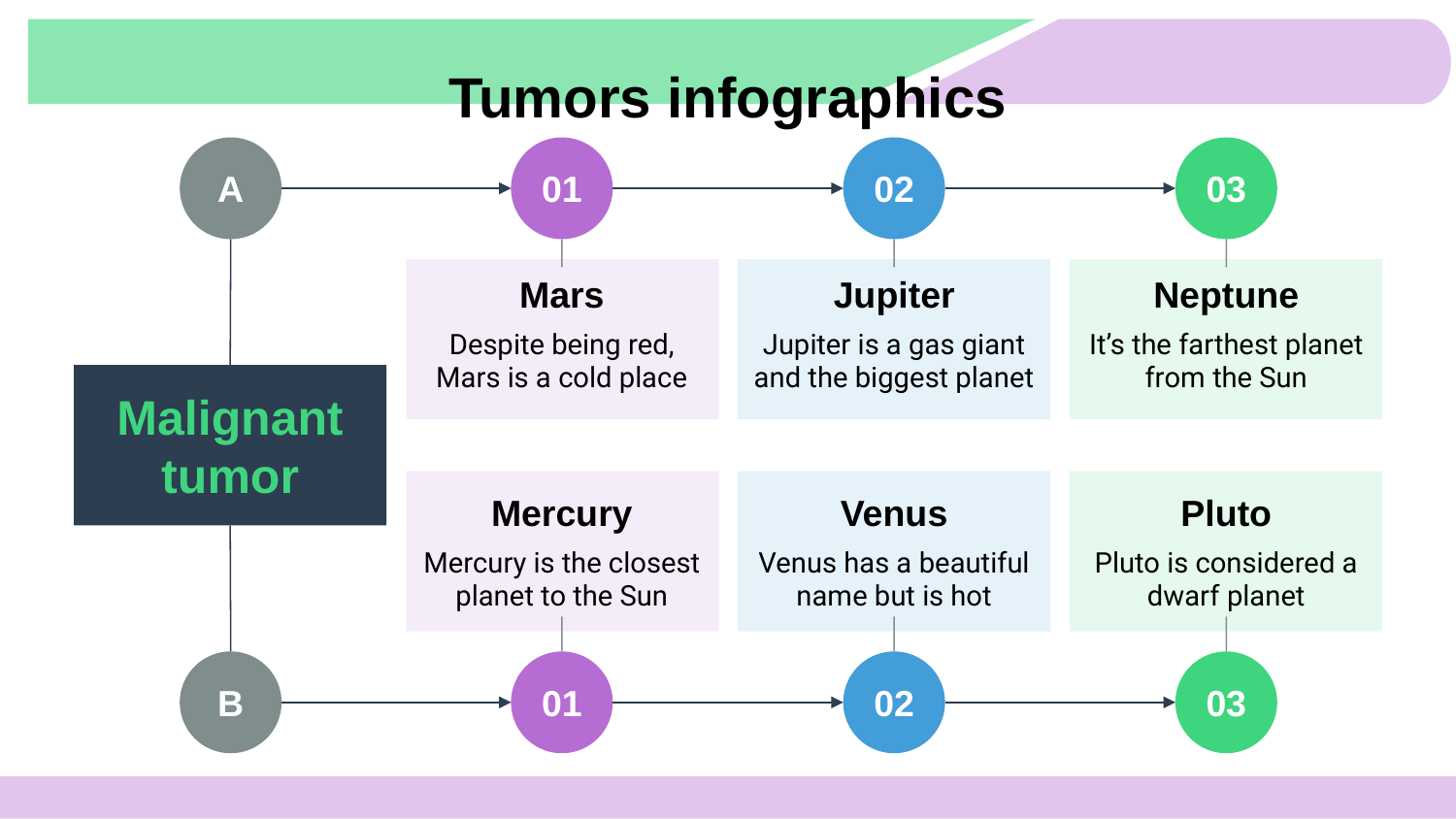

# Tumors infographics
A
Malignant tumor
B
01
Mars
Despite being red, Mars is a cold place
02
Jupiter
Jupiter is a gas giant and the biggest planet
03
Neptune
It’s the farthest planet from the Sun

Mercury
Mercury is the closest planet to the Sun
01
Venus
Venus has a beautiful name but is hot
02
Pluto
Pluto is considered a dwarf planet
03